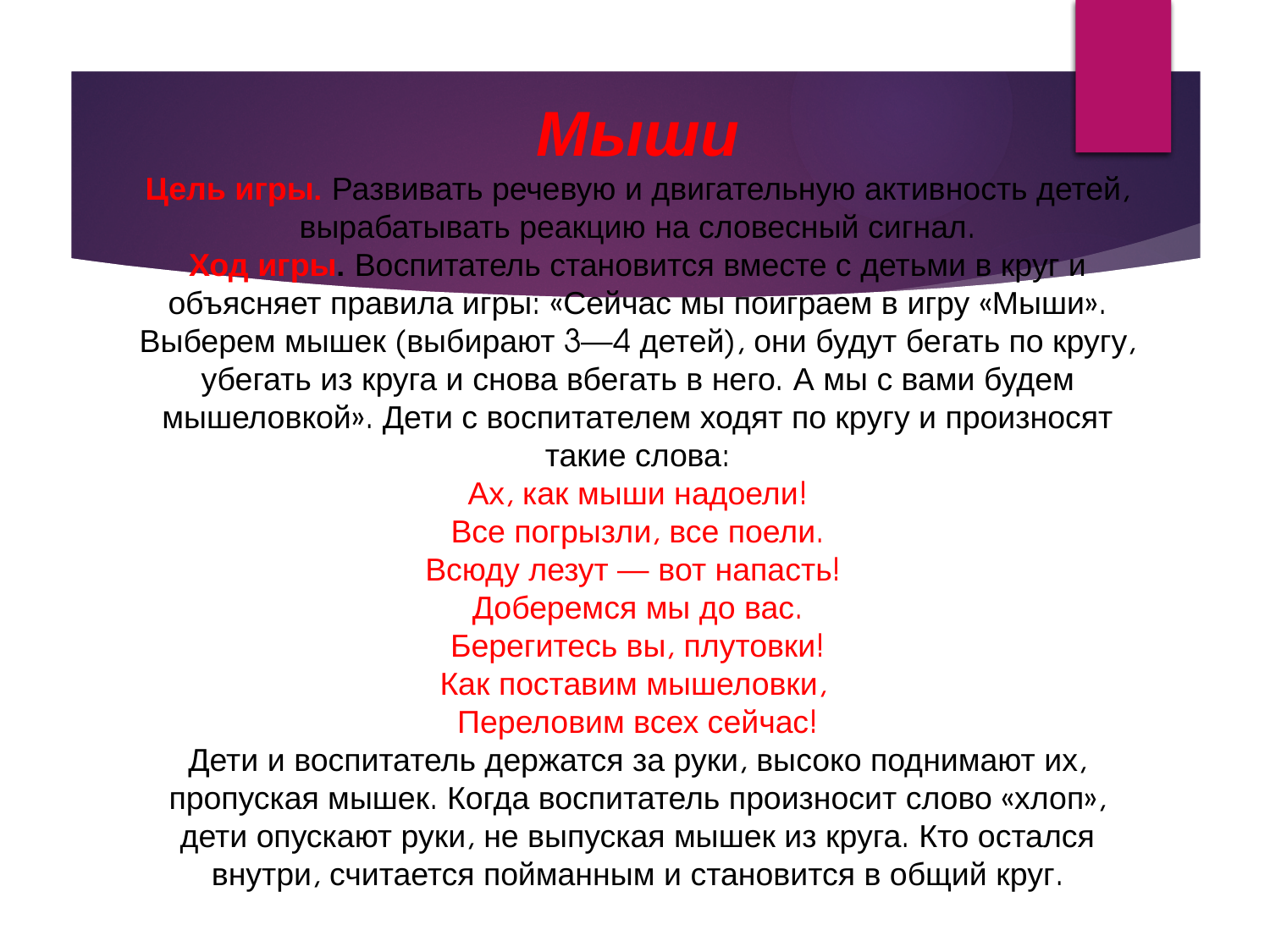

Мыши
Цель игры. Развивать речевую и двигательную активность детей, вырабатывать реакцию на словесный сигнал.
Ход игры. Воспитатель становится вместе с детьми в круг и объясняет правила игры: «Сейчас мы поиграем в игру «Мыши». Выберем мышек (выбирают 3—4 детей), они будут бегать по кругу, убегать из круга и снова вбегать в него. А мы с вами будем мышеловкой». Дети с воспитателем ходят по кругу и произносят такие слова:
Ах, как мыши надоели!
Все погрызли, все поели.
Всюду лезут — вот напасть! 
Доберемся мы до вас.
Берегитесь вы, плутовки!
Как поставим мышеловки, 
Переловим всех сейчас!
Дети и воспитатель держатся за руки, высоко поднимают их, пропуская мышек. Когда воспитатель произносит слово «хлоп», дети опускают руки, не выпуская мышек из круга. Кто остался внутри, считается пойманным и становится в общий круг.